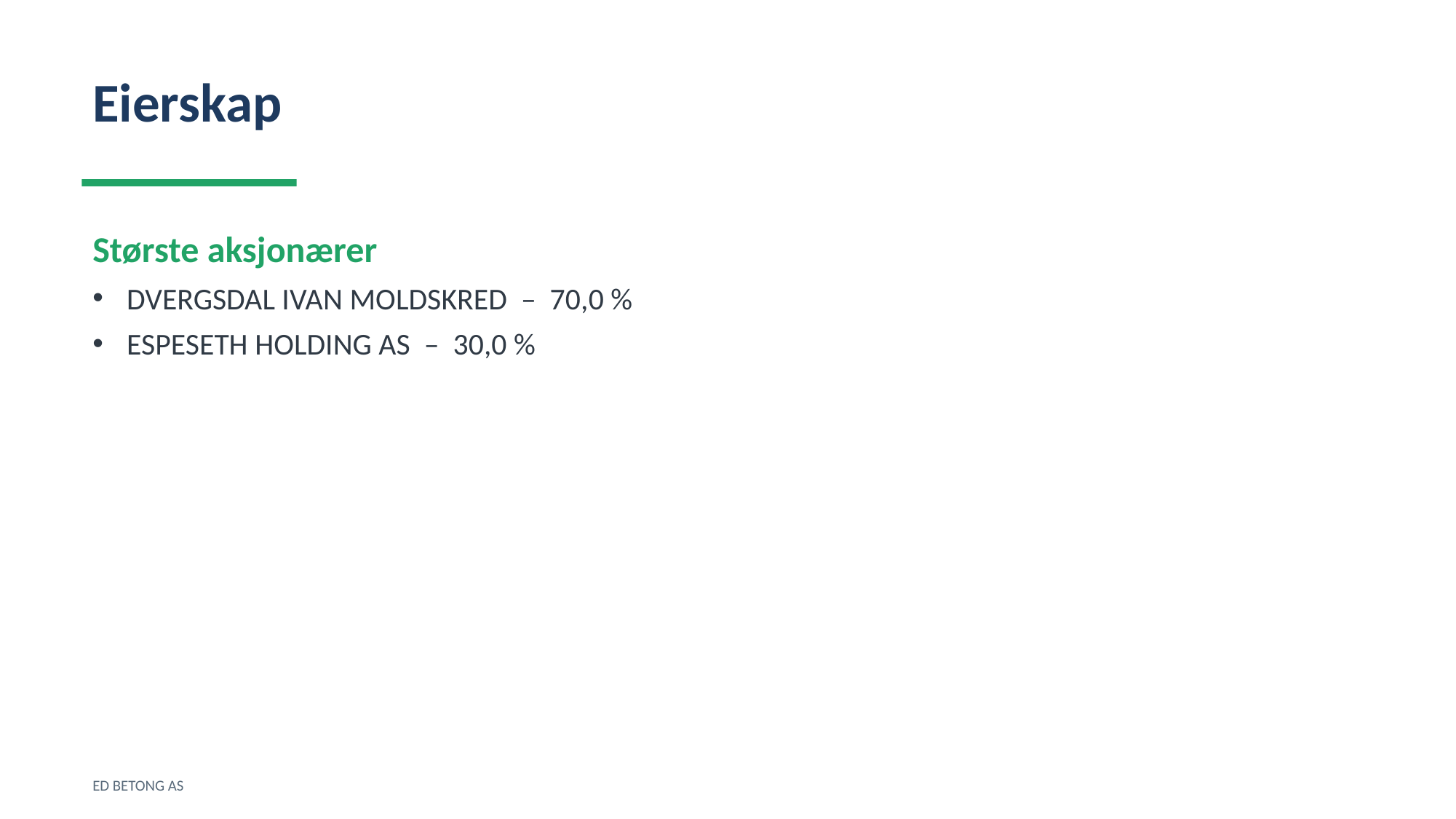

Eierskap

Største aksjonærer
DVERGSDAL IVAN MOLDSKRED  –  70,0 %
ESPESETH HOLDING AS  –  30,0 %
ED BETONG AS